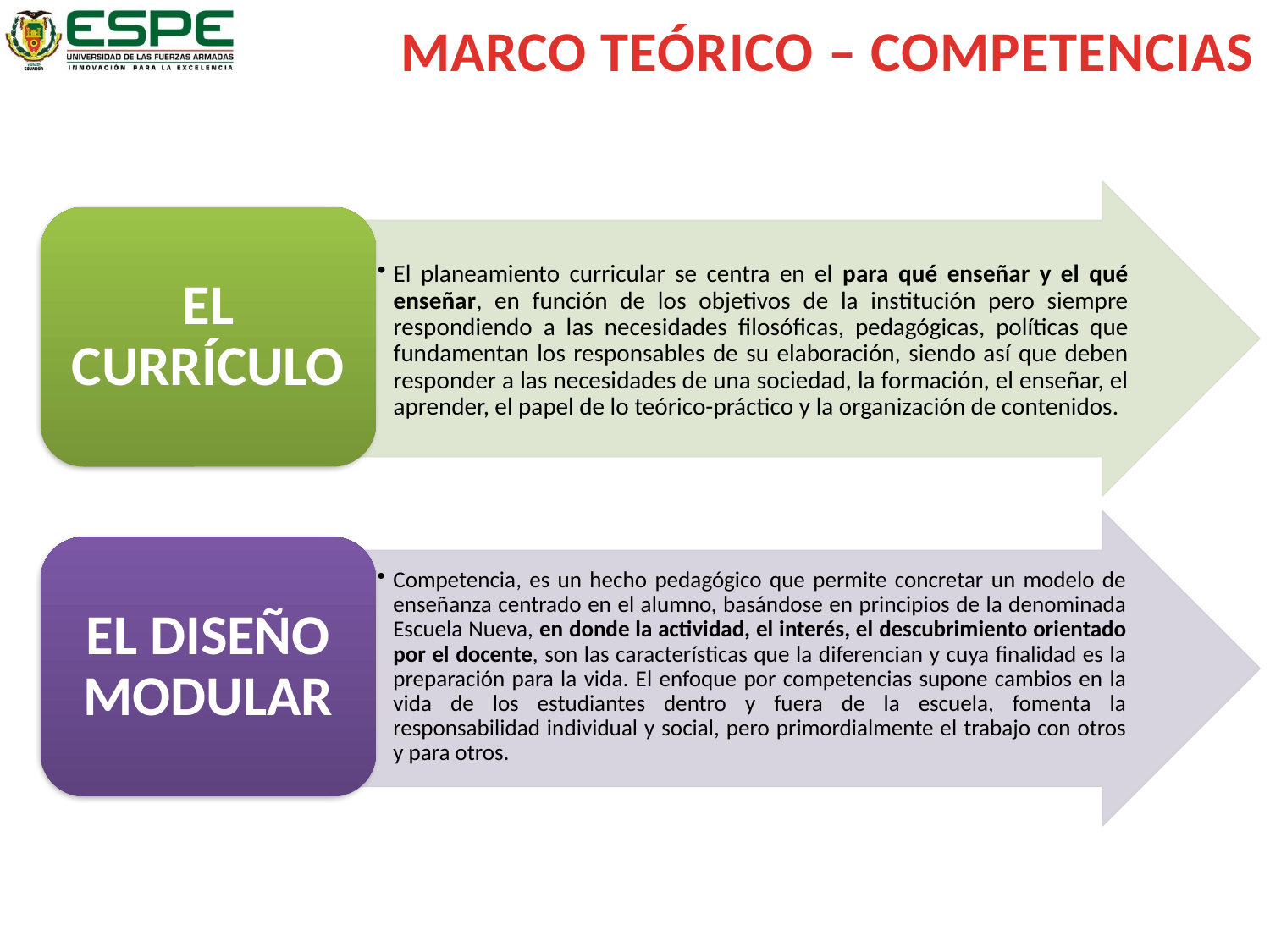

MARCO TEÓRICO – COMPETENCIAS

EL CURRÍCULO
El planeamiento curricular se centra en el para qué enseñar y el qué enseñar, en función de los objetivos de la institución pero siempre respondiendo a las necesidades filosóficas, pedagógicas, políticas que fundamentan los responsables de su elaboración, siendo así que deben responder a las necesidades de una sociedad, la formación, el enseñar, el aprender, el papel de lo teórico-práctico y la organización de contenidos.

EL DISEÑO MODULAR
Competencia, es un hecho pedagógico que permite concretar un modelo de enseñanza centrado en el alumno, basándose en principios de la denominada Escuela Nueva, en donde la actividad, el interés, el descubrimiento orientado por el docente, son las características que la diferencian y cuya finalidad es la preparación para la vida. El enfoque por competencias supone cambios en la vida de los estudiantes dentro y fuera de la escuela, fomenta la responsabilidad individual y social, pero primordialmente el trabajo con otros y para otros.